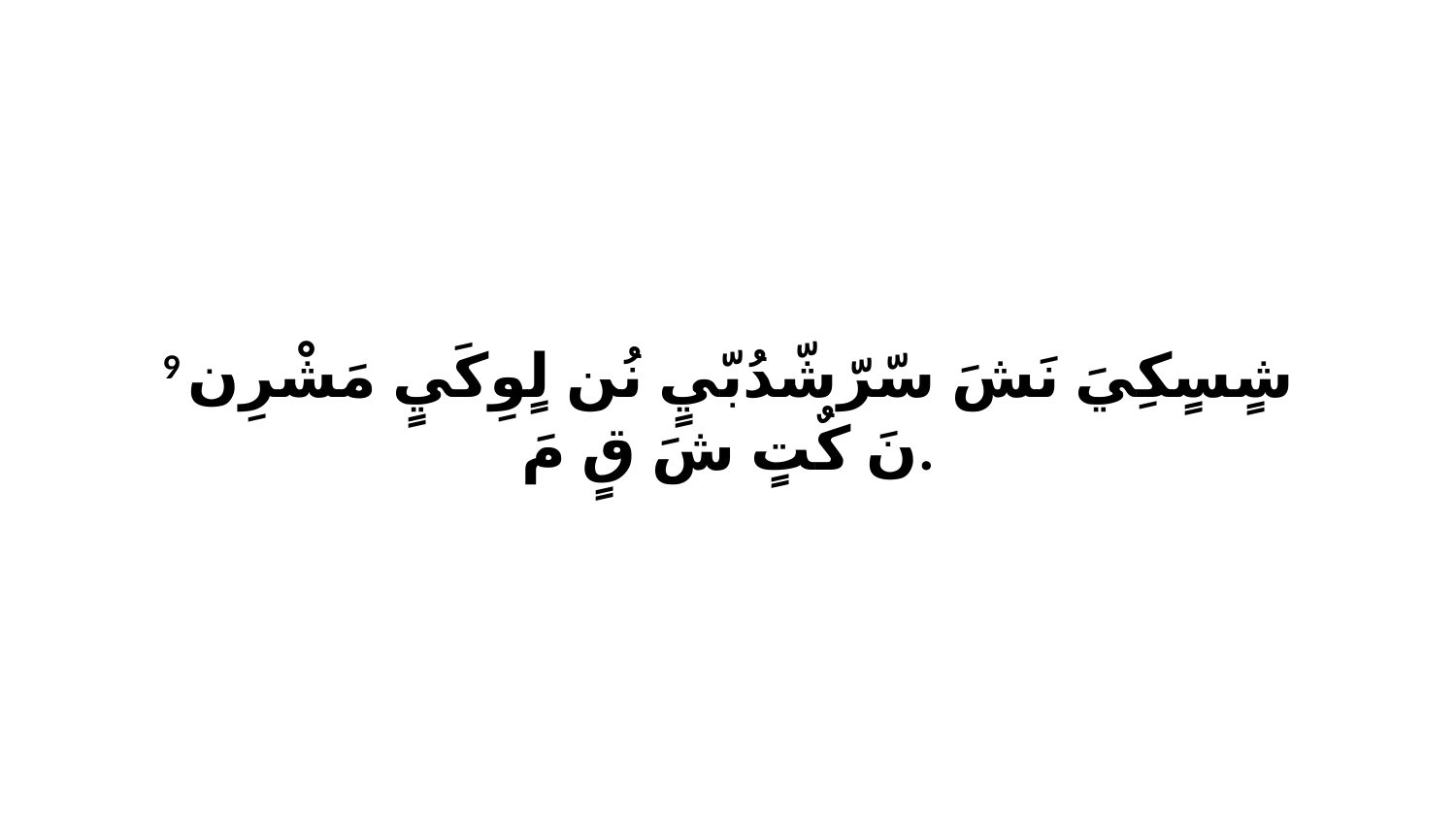

9 شٍسٍكِيَ نَشَ سّرّشّدُبّيٍ نُن لٍوِكَيٍ مَشْرِن نَ كٌتٍ شَ قٍ مَ.